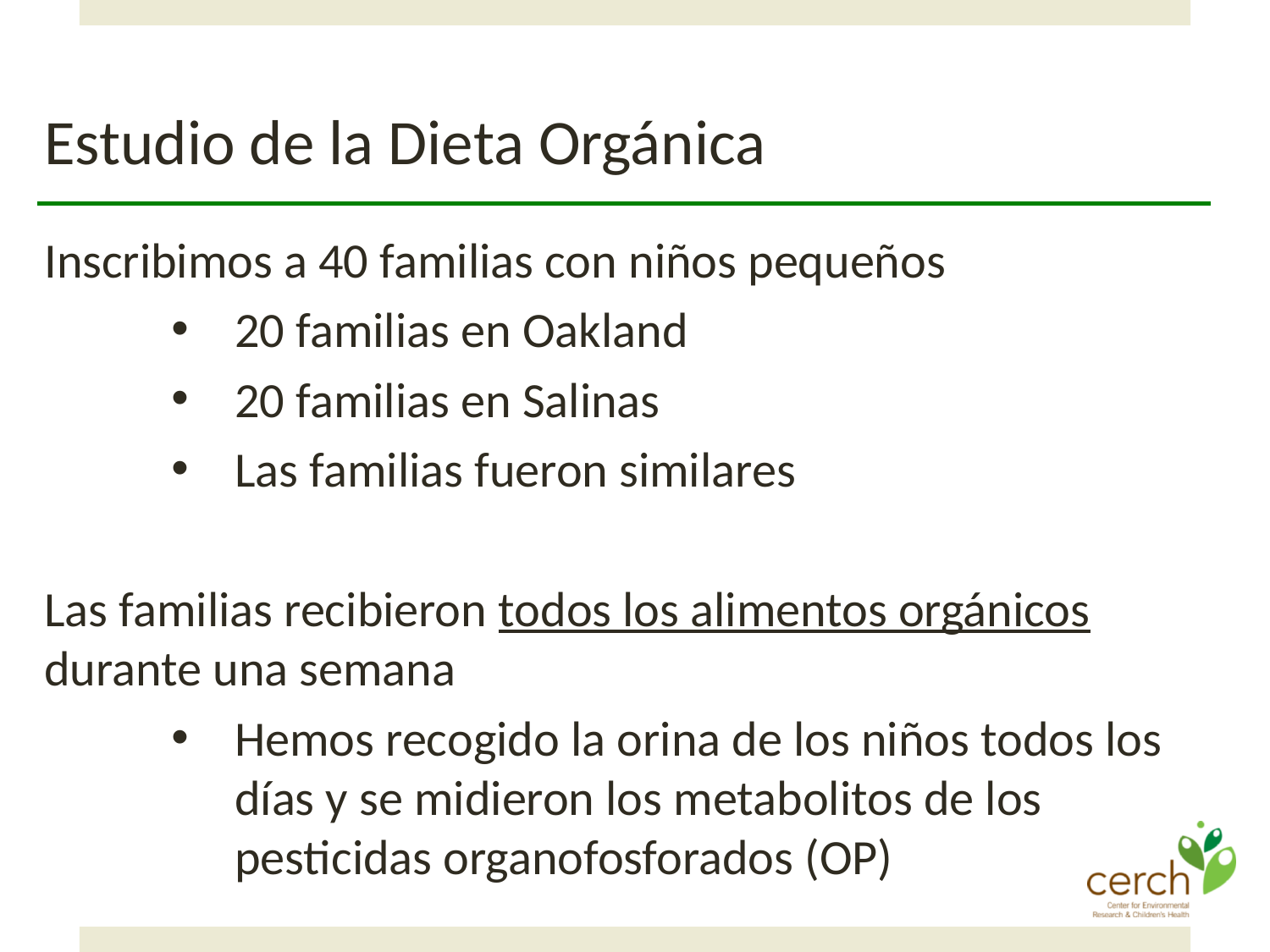

Estudio de la Dieta Orgánica
Inscribimos a 40 familias con niños pequeños
20 familias en Oakland
20 familias en Salinas
Las familias fueron similares

Las familias recibieron todos los alimentos orgánicos durante una semana
Hemos recogido la orina de los niños todos los días y se midieron los metabolitos de los pesticidas organofosforados (OP)